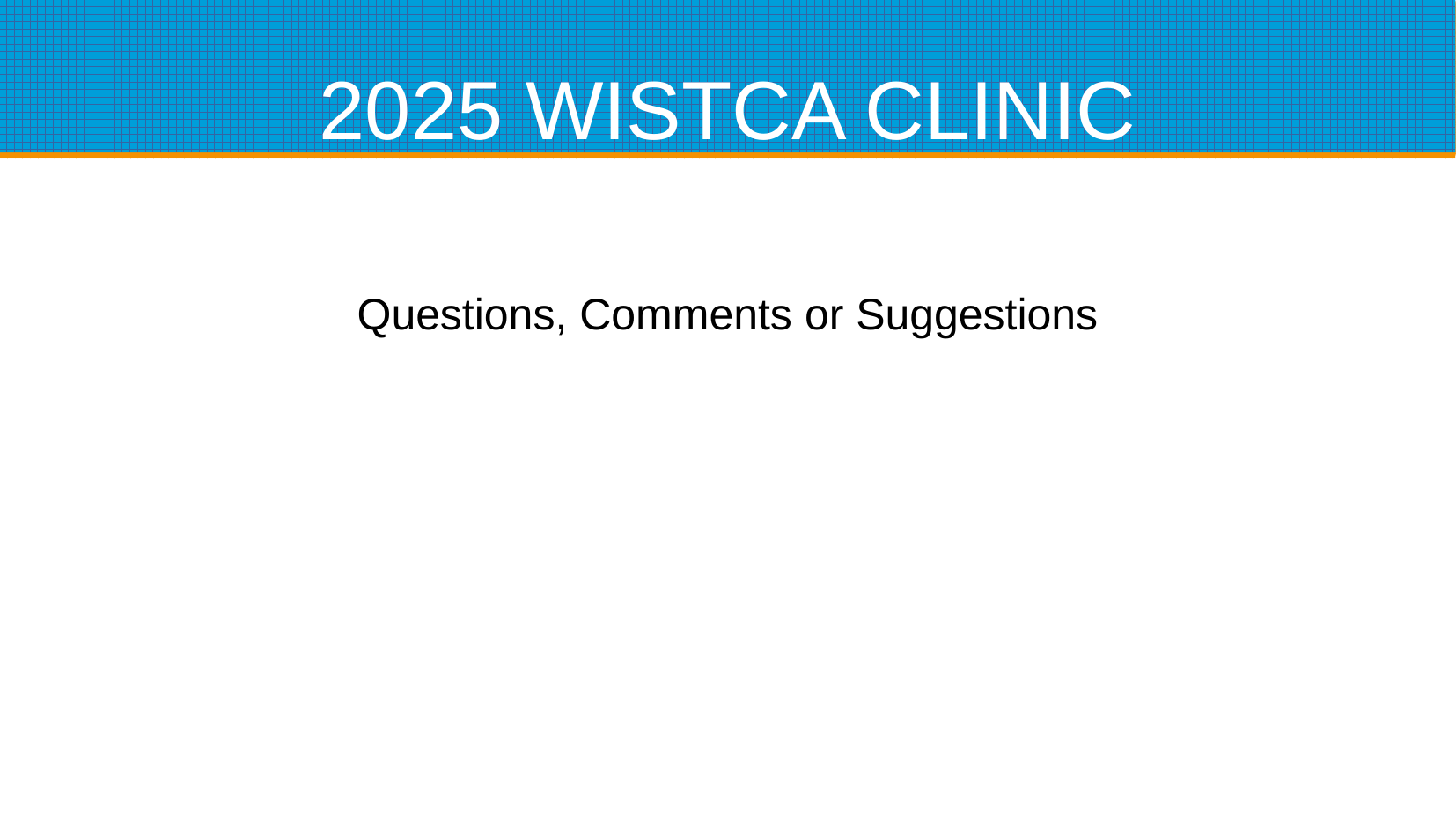

# 2025 WISTCA CLINIC

Questions, Comments or Suggestions